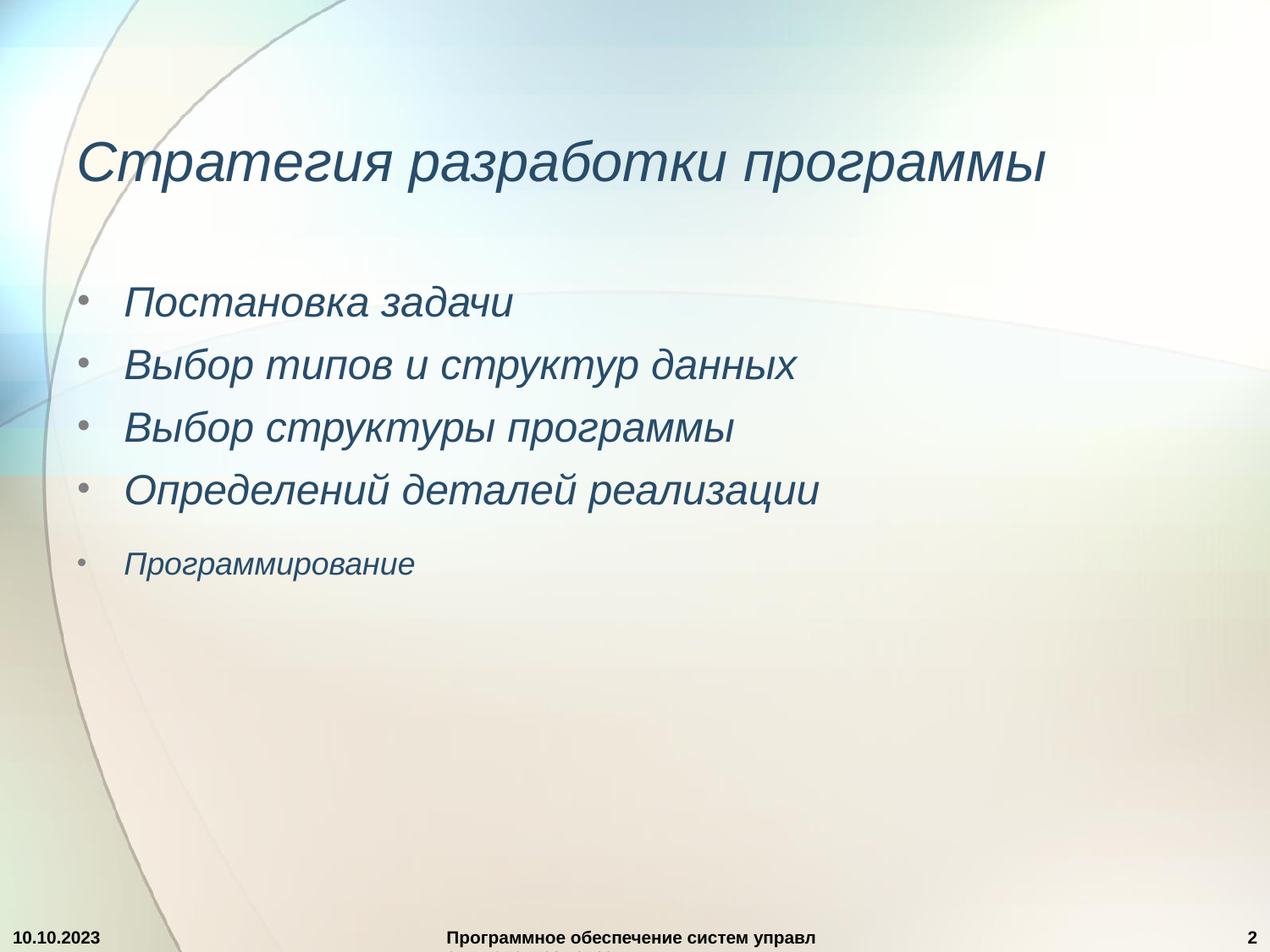

# Стратегия разработки программы
Постановка задачи
Выбор типов и структур данных
Выбор структуры программы
Определений деталей реализации
Программирование
10.10.2023
Программное обеспечение систем управления спектрометрами
2